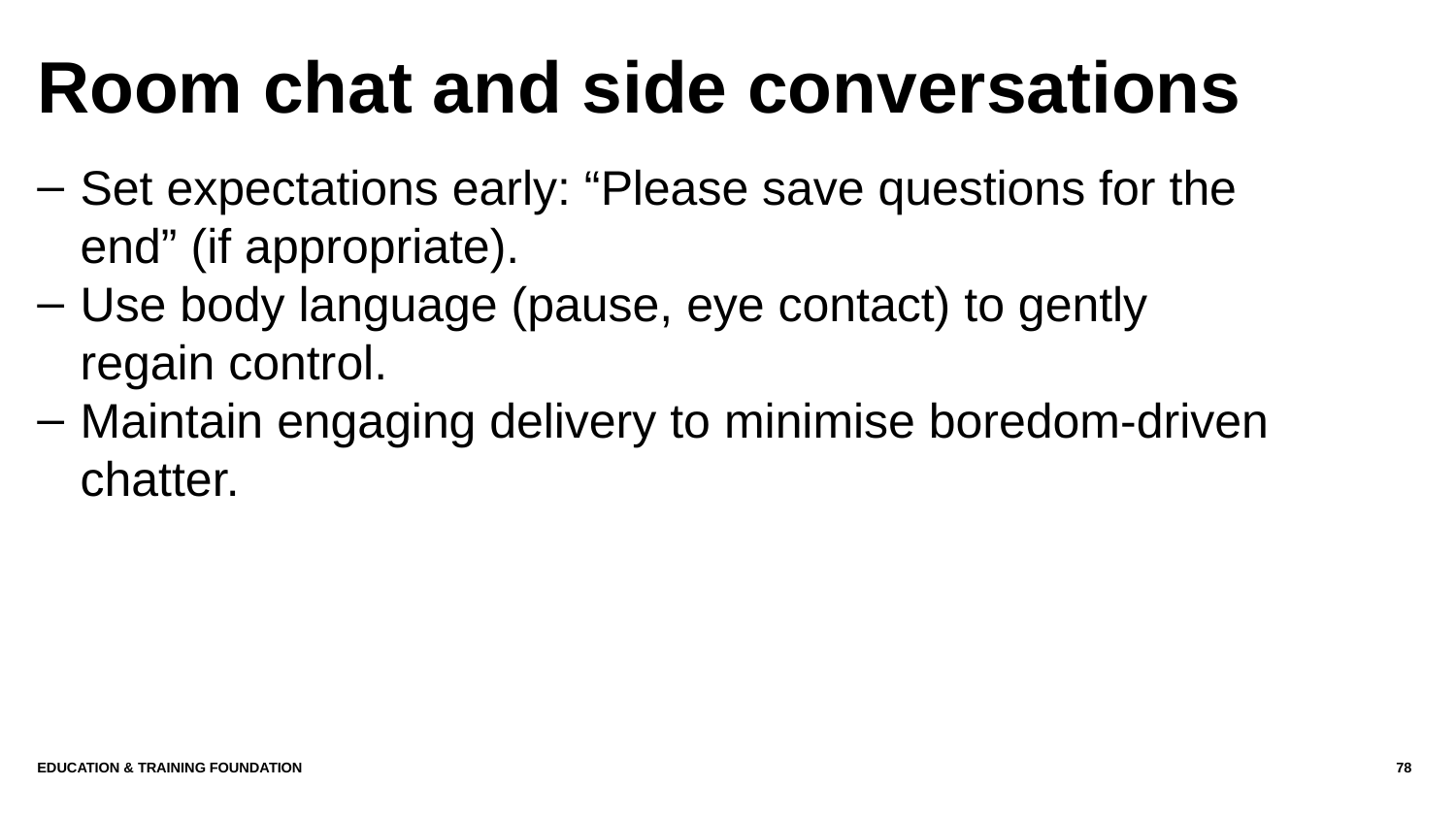

# Room chat and side conversations
Set expectations early: “Please save questions for the end” (if appropriate).
Use body language (pause, eye contact) to gently regain control.
Maintain engaging delivery to minimise boredom-driven chatter.

Education & Training Foundation
78